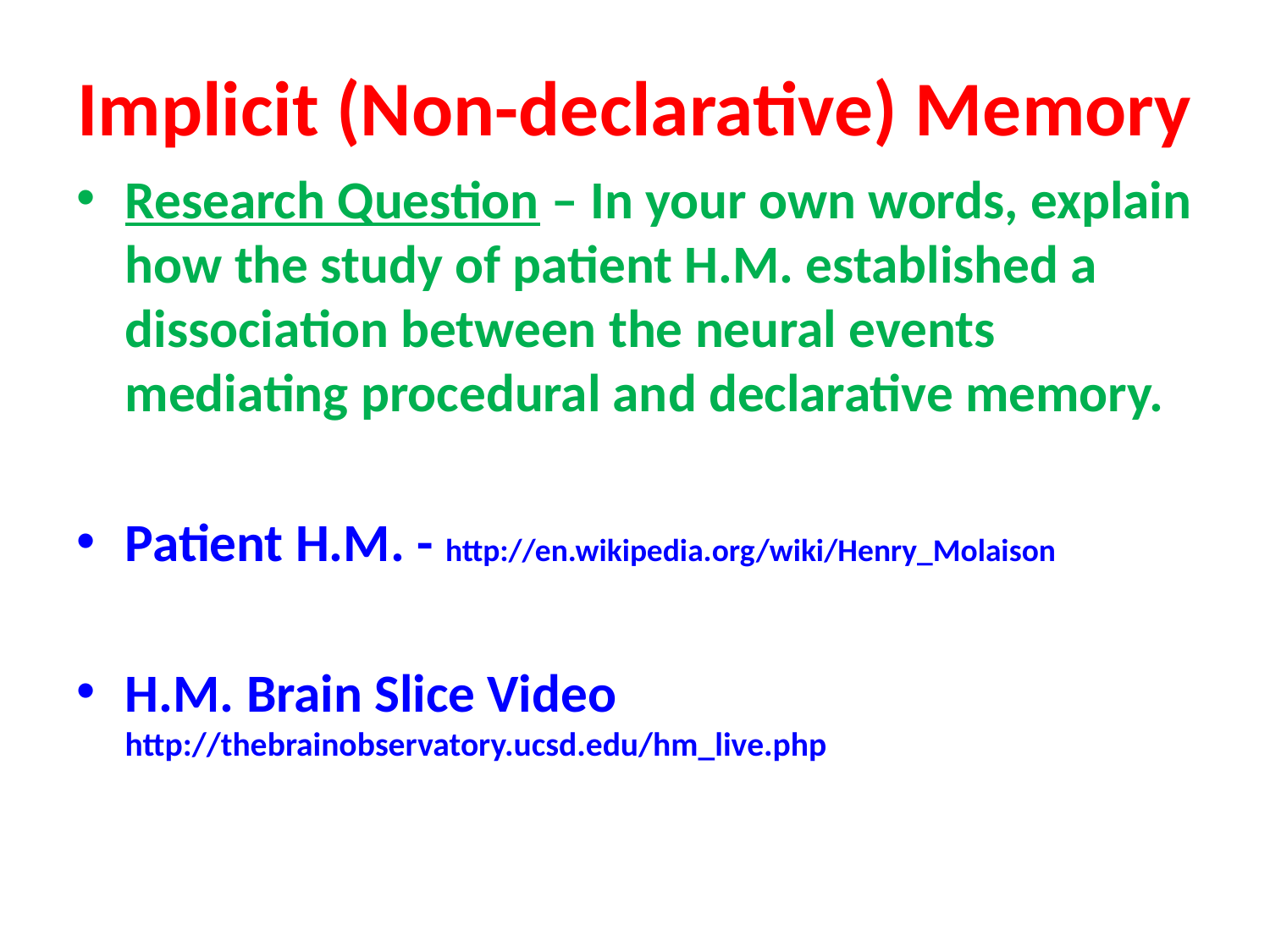

# Implicit (Non-declarative) Memory
Research Question – In your own words, explain how the study of patient H.M. established a dissociation between the neural events mediating procedural and declarative memory.

Patient H.M. - http://en.wikipedia.org/wiki/Henry_Molaison

H.M. Brain Slice Video http://thebrainobservatory.ucsd.edu/hm_live.php